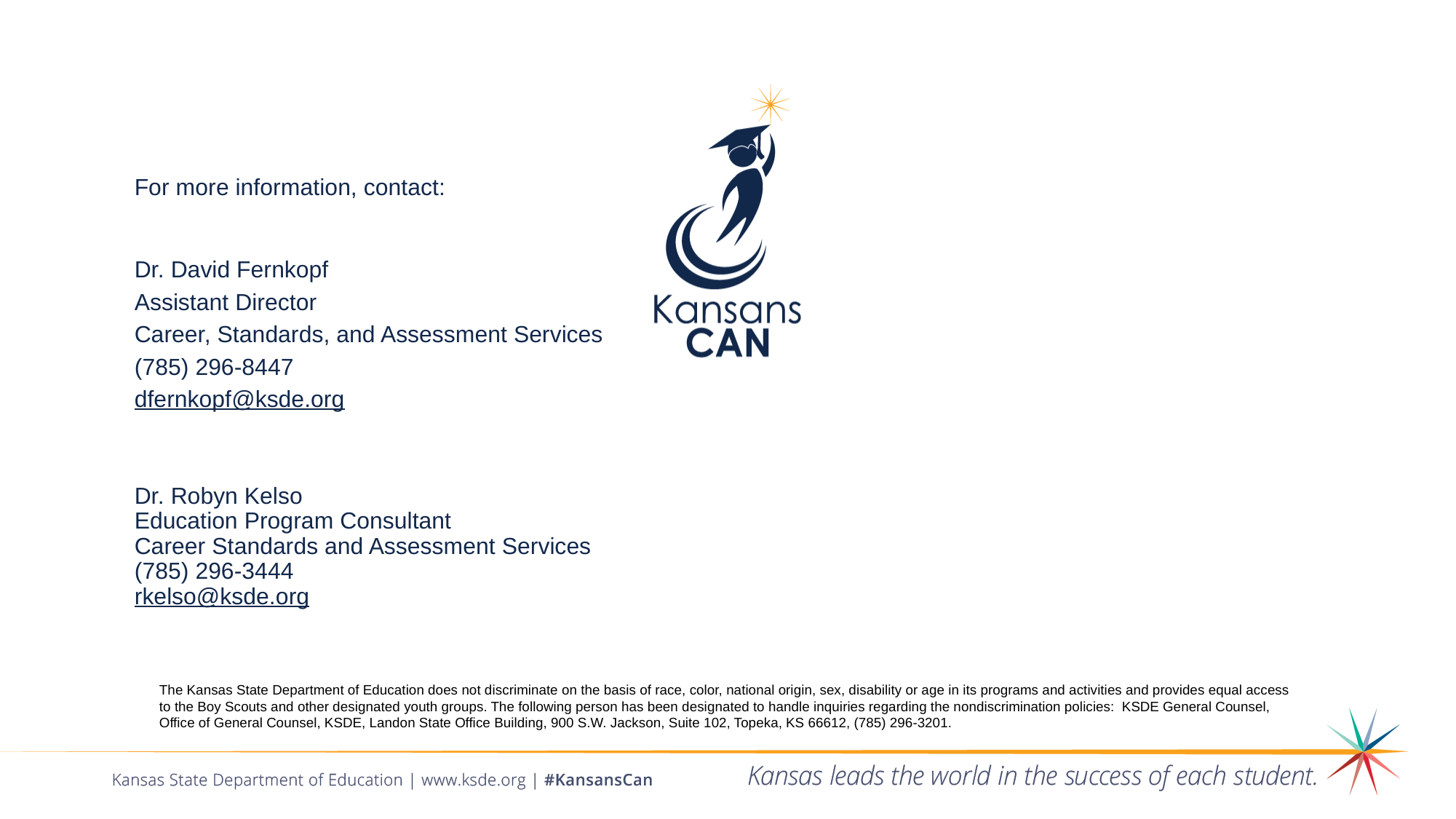

For more information, contact:

Dr. David Fernkopf
Assistant Director
Career, Standards, and Assessment Services
(785) 296-8447
dfernkopf@ksde.org

Dr. Robyn Kelso
Education Program Consultant
Career Standards and Assessment Services
(785) 296-3444
rkelso@ksde.org